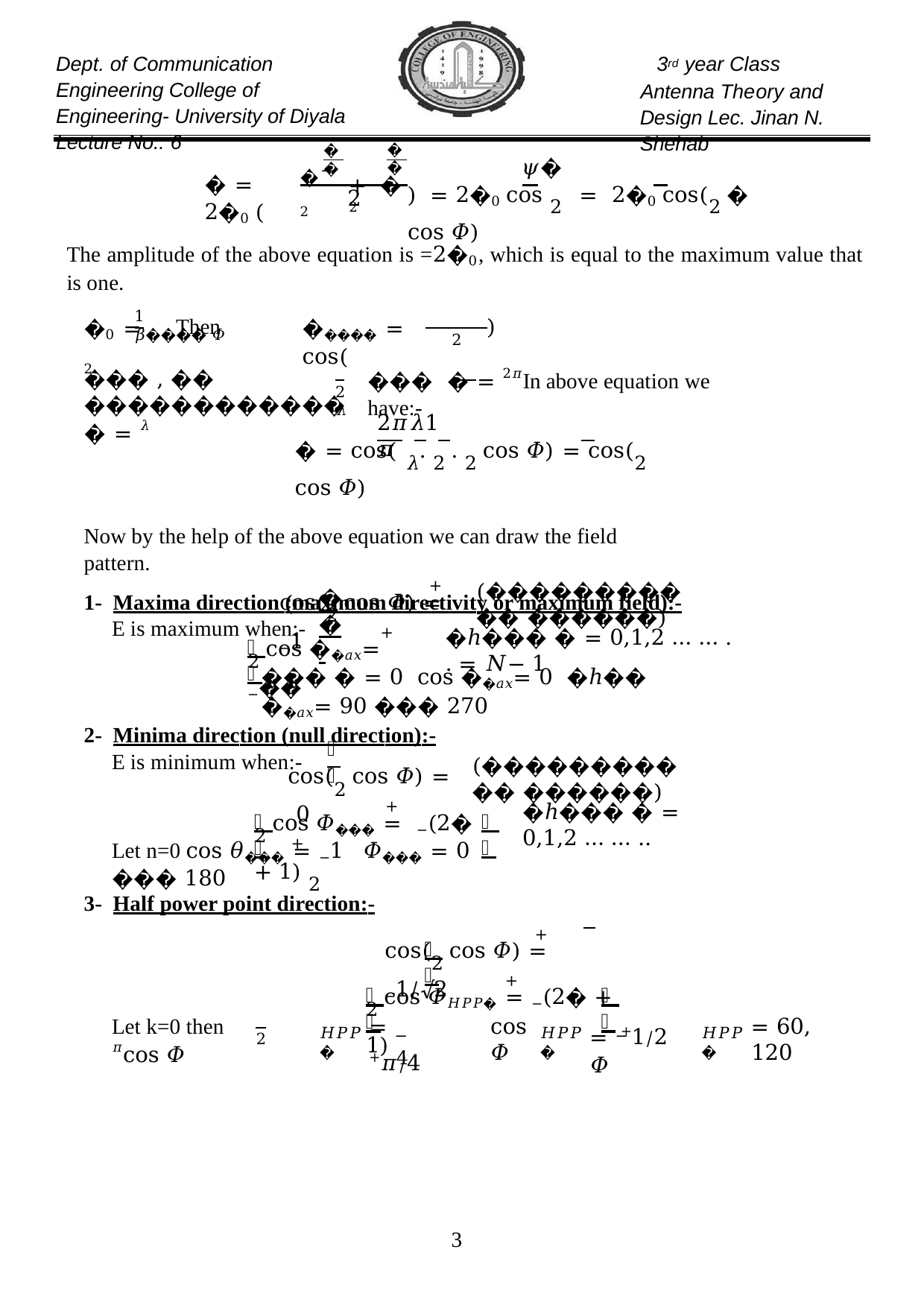

Dept. of Communication Engineering College of Engineering- University of Diyala Lecture No.: 6
3rd  year Class
Antenna Theory and Design Lec. Jinan N. Shehab

��
��
+  � 2
�−  2
𝜓�

� = 2�0 (
) = 2�0 cos 2   =  2�0 cos(2 � cos 𝛷)
2

The amplitude of the above equation is =2�0, which is equal to the maximum value that is one.
1	𝛽���� 𝛷
�0  = 2
Then
�����  = cos(
)

2
��� , �� ������������ � = 𝜆
���  � = 2𝜋In above equation we have:-

2	𝜆
2𝜋𝜆1	𝜋
� = cos( 𝜆. 2 . 2 cos 𝛷) = cos(2 cos 𝛷)

Now by the help of the above equation we can draw the field pattern.

1-  Maxima direction (maximum directivity or maximum field):-
E is maximum when:-

 𝜋
+
cos(2 cos 𝛷) =  −1
(��������� �� ������)
 𝜋
+
2 cos ��𝑎𝑥=  −��
�ℎ��� � = 0,1,2 … … . . = 𝑁− 1
��� � = 0  cos ��𝑎𝑥= 0  �ℎ�� ��𝑎𝑥= 90 ��� 270
2-  Minima direction (null direction):-
E is minimum when:-
𝜋
cos(2 cos 𝛷) =  0
(��������� �� ������)

 𝜋
 𝜋
+
2 cos 𝛷���  =  −(2� + 1) 2
�ℎ��� � = 0,1,2 … … ..
+
Let n=0 cos 𝜃���  = −1	𝛷���  = 0 ��� 180
3-  Half power point direction:-
 𝜋
+
cos(2 cos 𝛷) =  −1/√2

 𝜋
 𝜋
+
2 cos 𝛷𝐻𝑃𝑃�  = −(2� + 1) 4
Let k=0 then	𝜋cos 𝛷
=  +𝜋⁄4
cos 𝛷
=  +1⁄2	𝛷
= 60, 120
𝐻𝑃𝑃�
𝐻𝑃𝑃�
𝐻𝑃𝑃�
−
−

2
3